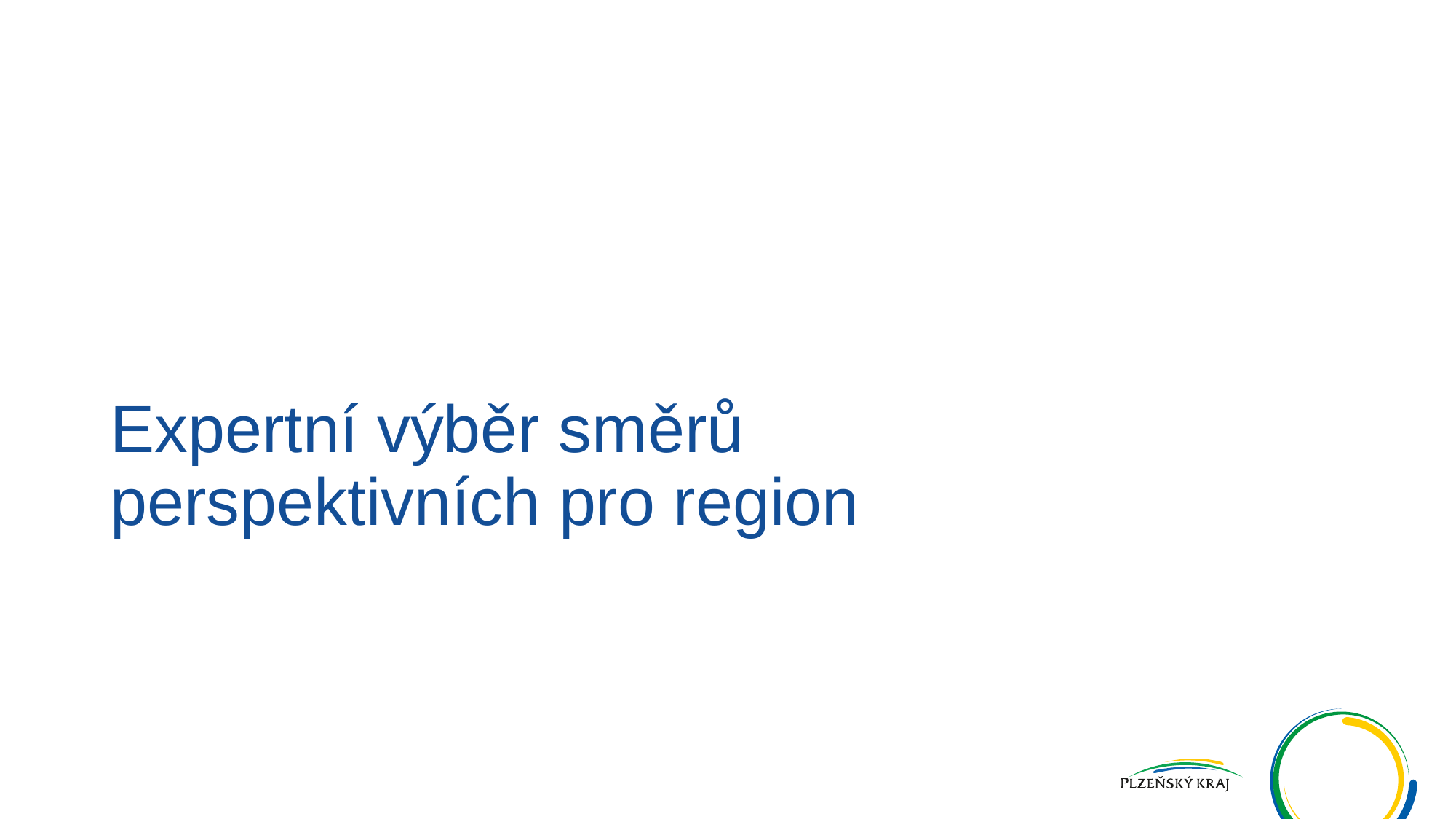

# Expertní výběr směrů perspektivních pro region